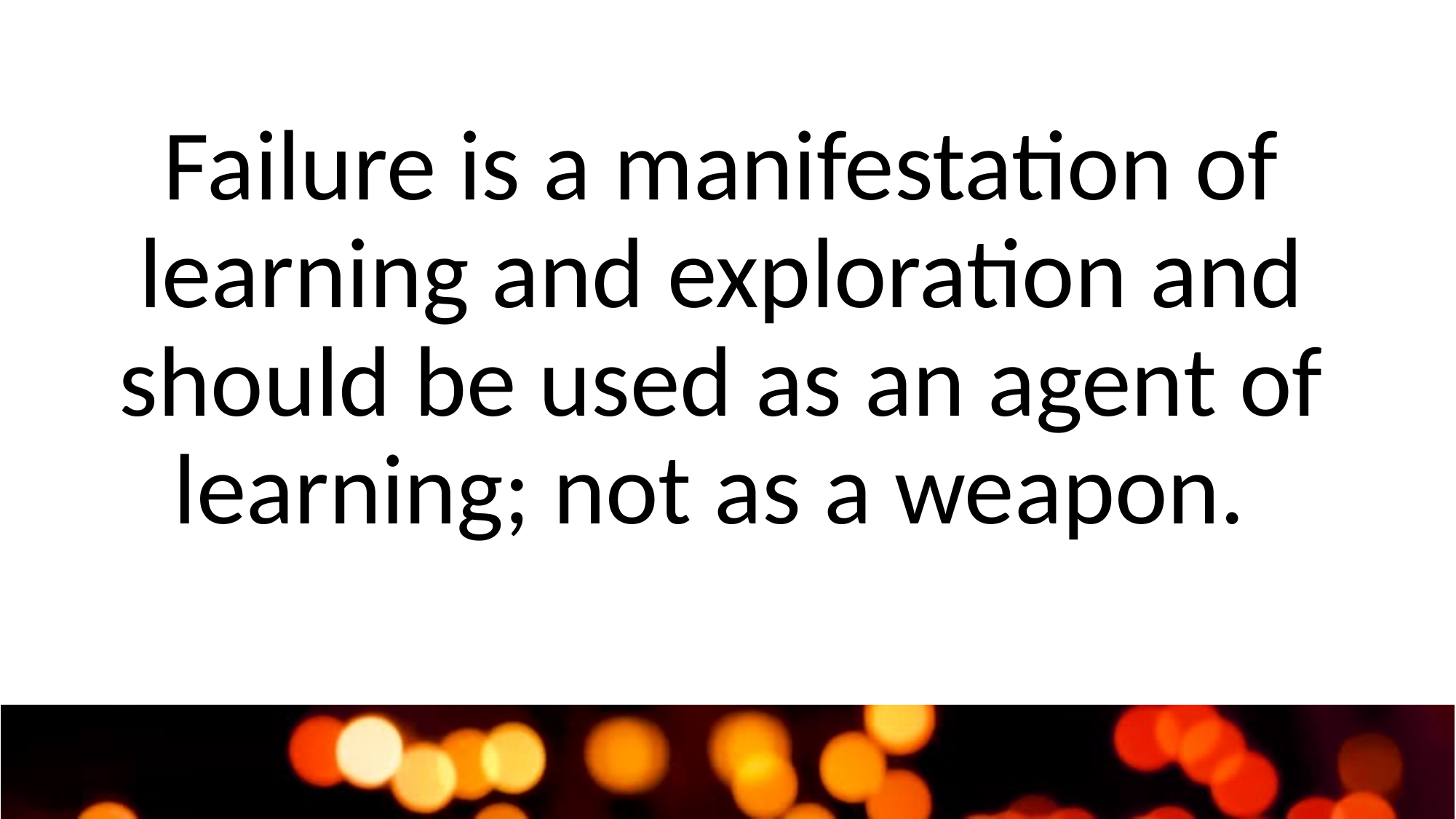

# Failure is a manifestation of learning and exploration and should be used as an agent of learning; not as a weapon.